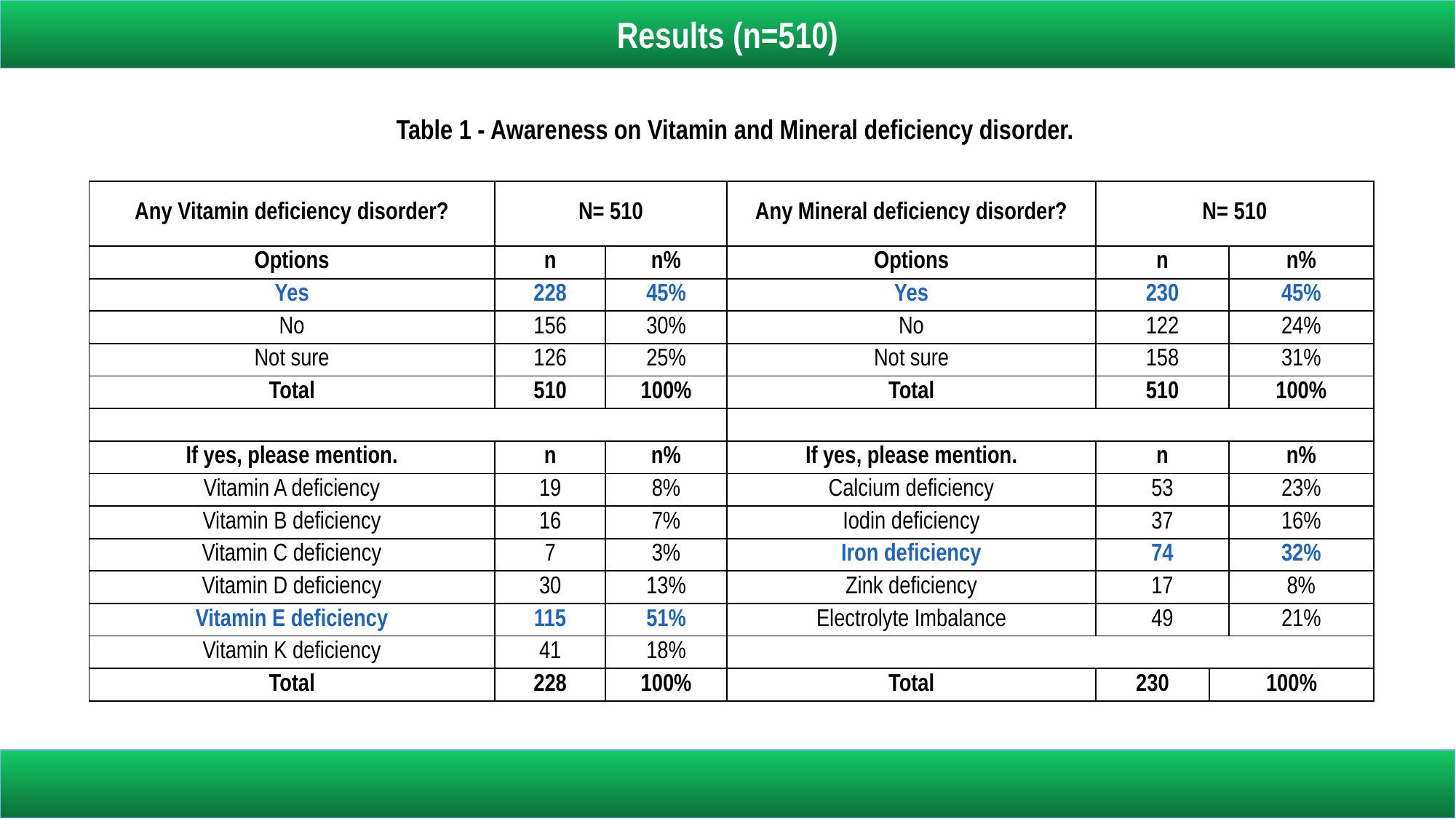

Results (n=510)
Table 1 - Awareness on Vitamin and Mineral deficiency disorder.
| Any Vitamin deficiency disorder? | N= 510 |  | Any Mineral deficiency disorder? | N= 510 |  |  |
| --- | --- | --- | --- | --- | --- | --- |
| Options | n | n% | Options | n |  | n% |
| Yes | 228 | 45% | Yes | 230 |  | 45% |
| No | 156 | 30% | No | 122 |  | 24% |
| Not sure | 126 | 25% | Not sure | 158 |  | 31% |
| Total | 510 | 100% | Total | 510 |  | 100% |
|  |  |  |  |  |  |  |
| If yes, please mention. | n | n% | If yes, please mention. | n |  | n% |
| Vitamin A deficiency | 19 | 8% | Calcium deficiency | 53 |  | 23% |
| Vitamin B deficiency | 16 | 7% | Iodin deficiency | 37 |  | 16% |
| Vitamin C deficiency | 7 | 3% | Iron deficiency | 74 |  | 32% |
| Vitamin D deficiency | 30 | 13% | Zink deficiency | 17 |  | 8% |
| Vitamin E deficiency | 115 | 51% | Electrolyte Imbalance | 49 |  | 21% |
| Vitamin K deficiency | 41 | 18% |  |  |  |  |
| Total | 228 | 100% | Total | 230 | 100% |  |
48